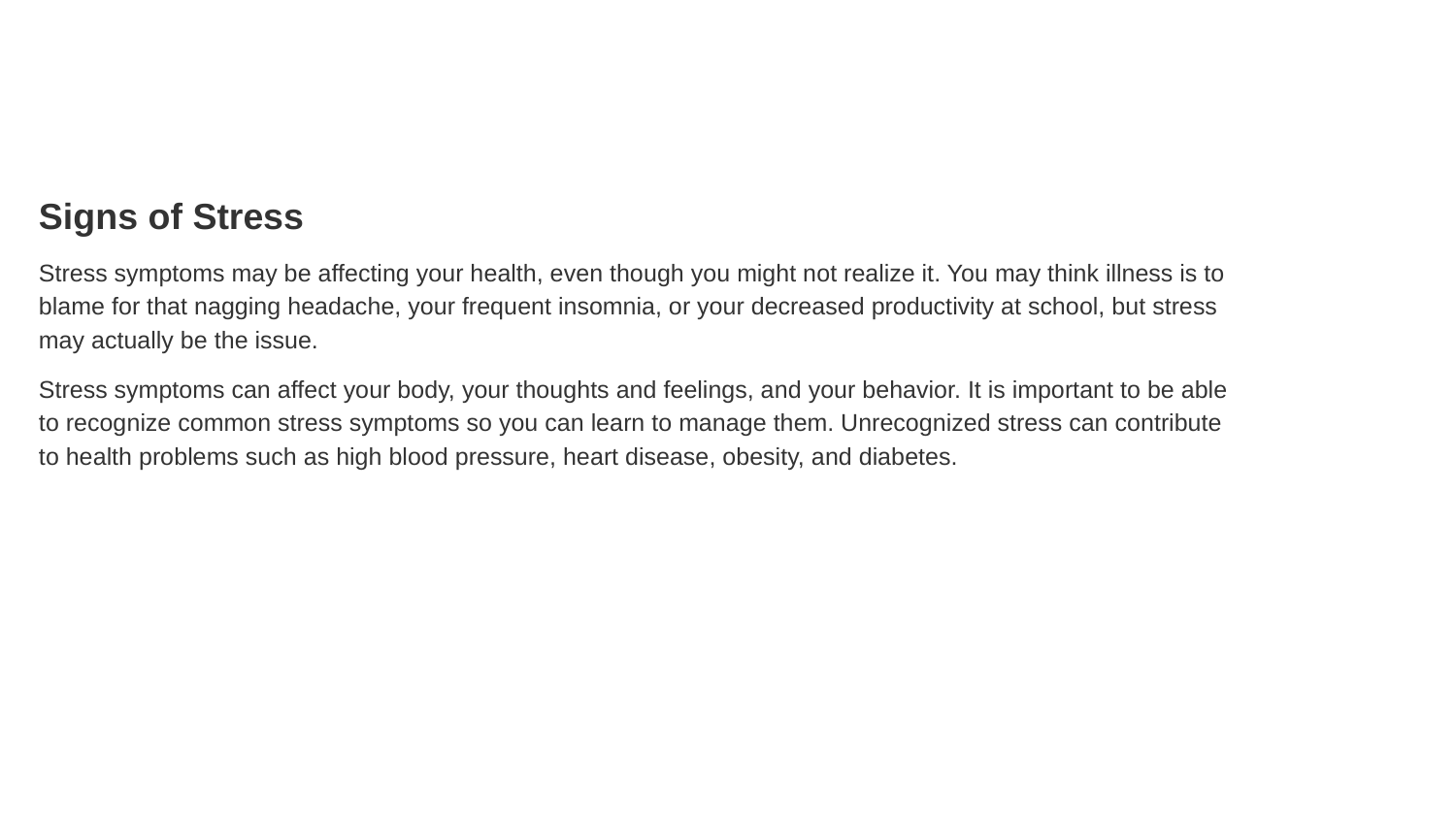

#
Signs of Stress
Stress symptoms may be affecting your health, even though you might not realize it. You may think illness is to blame for that nagging headache, your frequent insomnia, or your decreased productivity at school, but stress may actually be the issue.
Stress symptoms can affect your body, your thoughts and feelings, and your behavior. It is important to be able to recognize common stress symptoms so you can learn to manage them. Unrecognized stress can contribute to health problems such as high blood pressure, heart disease, obesity, and diabetes.